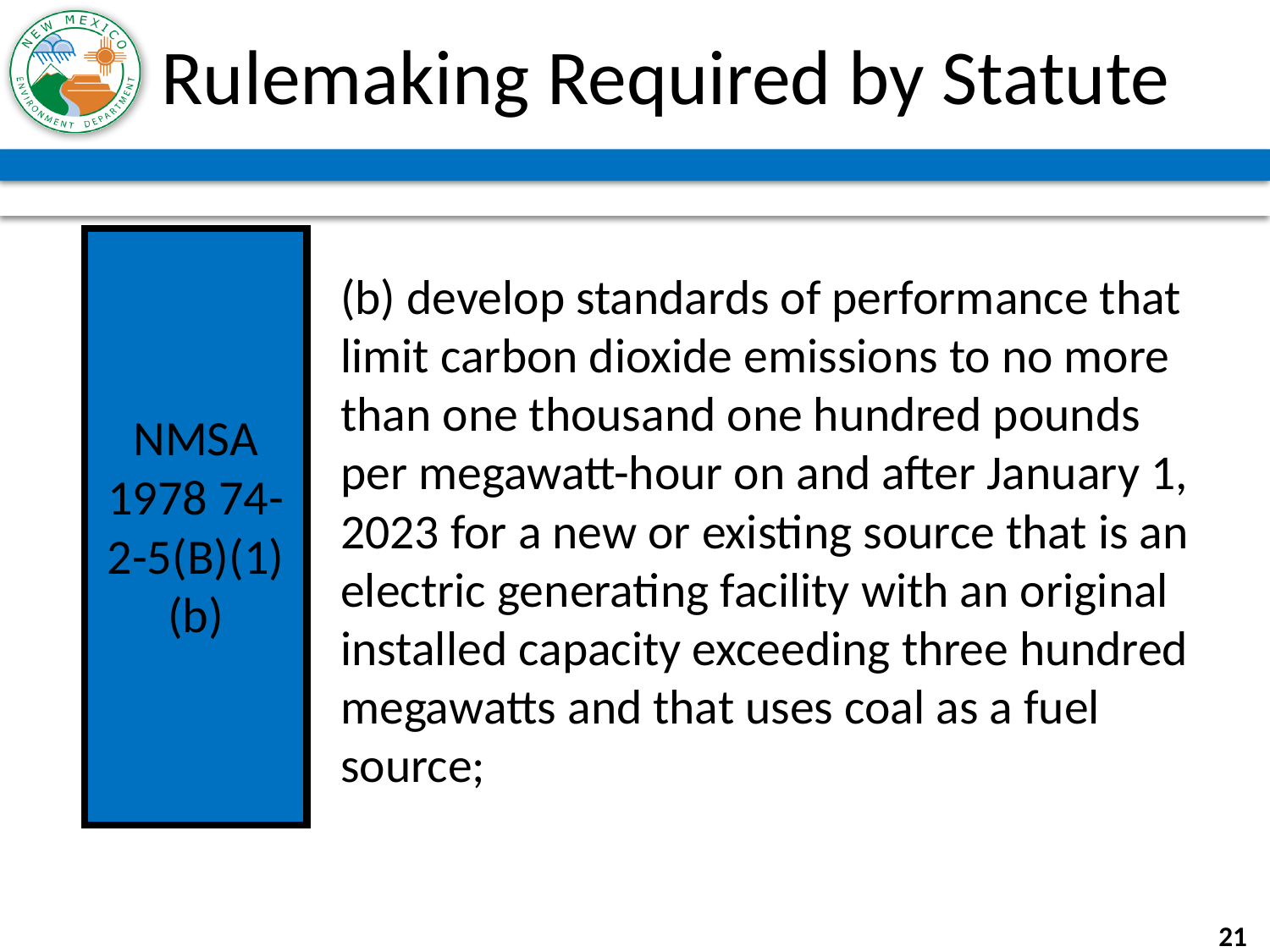

# Rulemaking Required by Statute
NMSA 1978 74-2-5(B)(1)(b)

(b) develop standards of performance that limit carbon dioxide emissions to no more than one thousand one hundred pounds per megawatt-hour on and after January 1, 2023 for a new or existing source that is an electric generating facility with an original installed capacity exceeding three hundred megawatts and that uses coal as a fuel source;

21